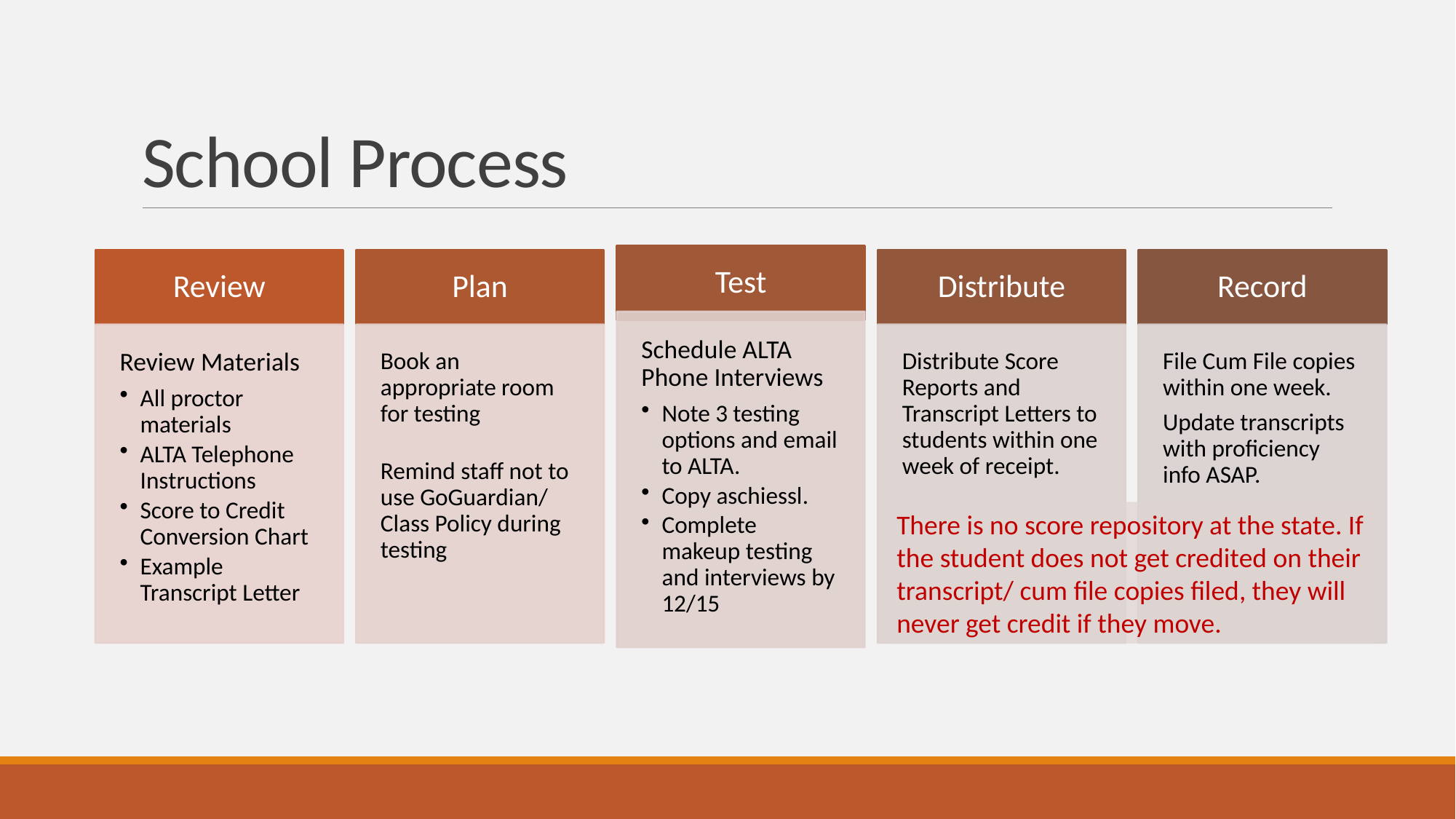

# School Process
Review
Review Materials
All proctor materials
ALTA Telephone Instructions
Score to Credit Conversion Chart
Example Transcript Letter
Plan
Book an appropriate room for testing

Remind staff not to use GoGuardian/ Class Policy during testing
Test
Schedule ALTA Phone Interviews
Note 3 testing options and email to ALTA.
Copy aschiessl.
Complete makeup testing and interviews by 12/15
Distribute
Distribute Score Reports and Transcript Letters to students within one week of receipt.
Record
File Cum File copies within one week.
Update transcripts with proficiency info ASAP.
There is no score repository at the state. If the student does not get credited on their transcript/ cum file copies filed, they will never get credit if they move.